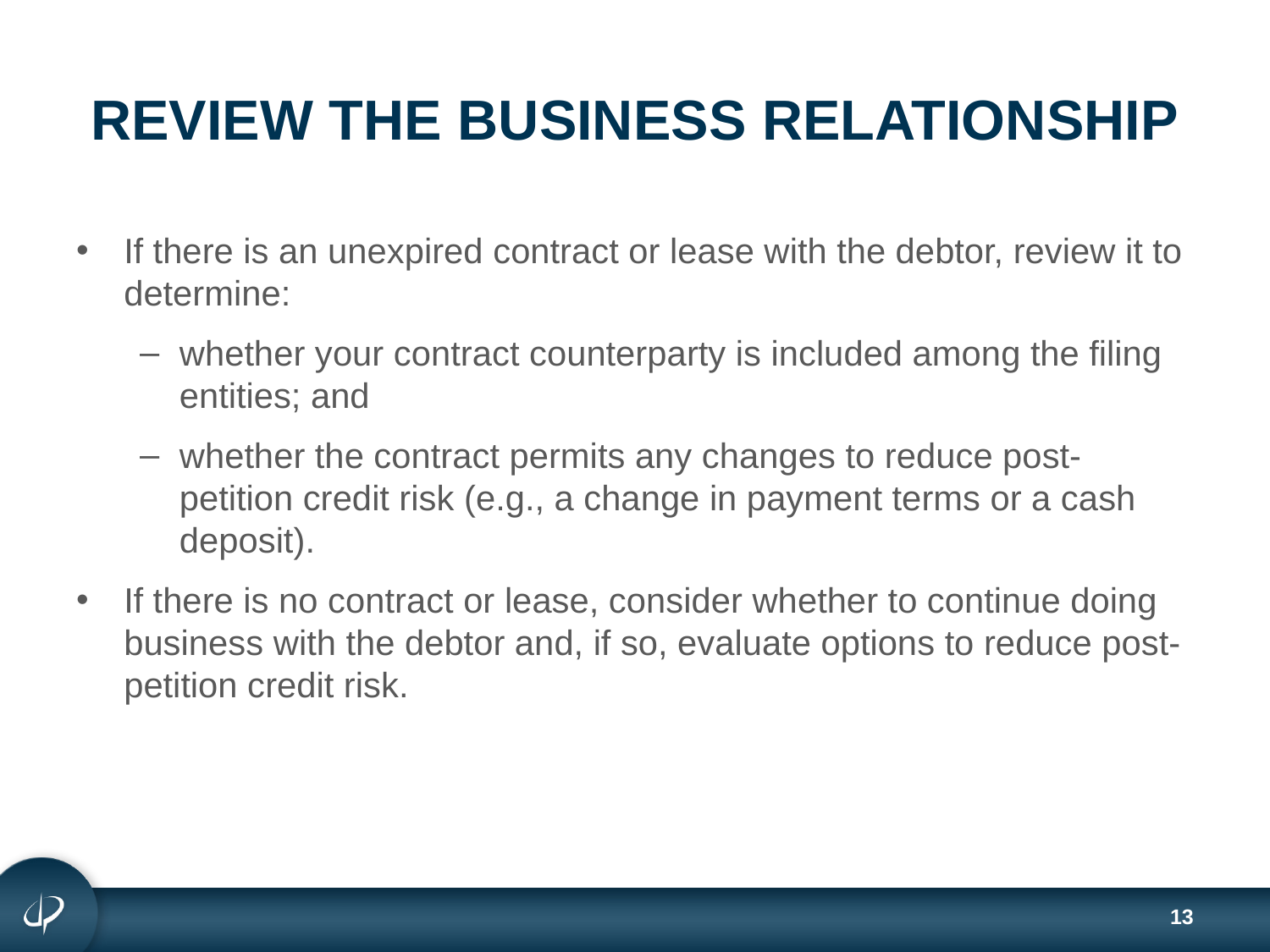

# REVIEW THE BUSINESS RELATIONSHIP
If there is an unexpired contract or lease with the debtor, review it to determine:
whether your contract counterparty is included among the filing entities; and
whether the contract permits any changes to reduce post-petition credit risk (e.g., a change in payment terms or a cash deposit).
If there is no contract or lease, consider whether to continue doing business with the debtor and, if so, evaluate options to reduce post-petition credit risk.

13